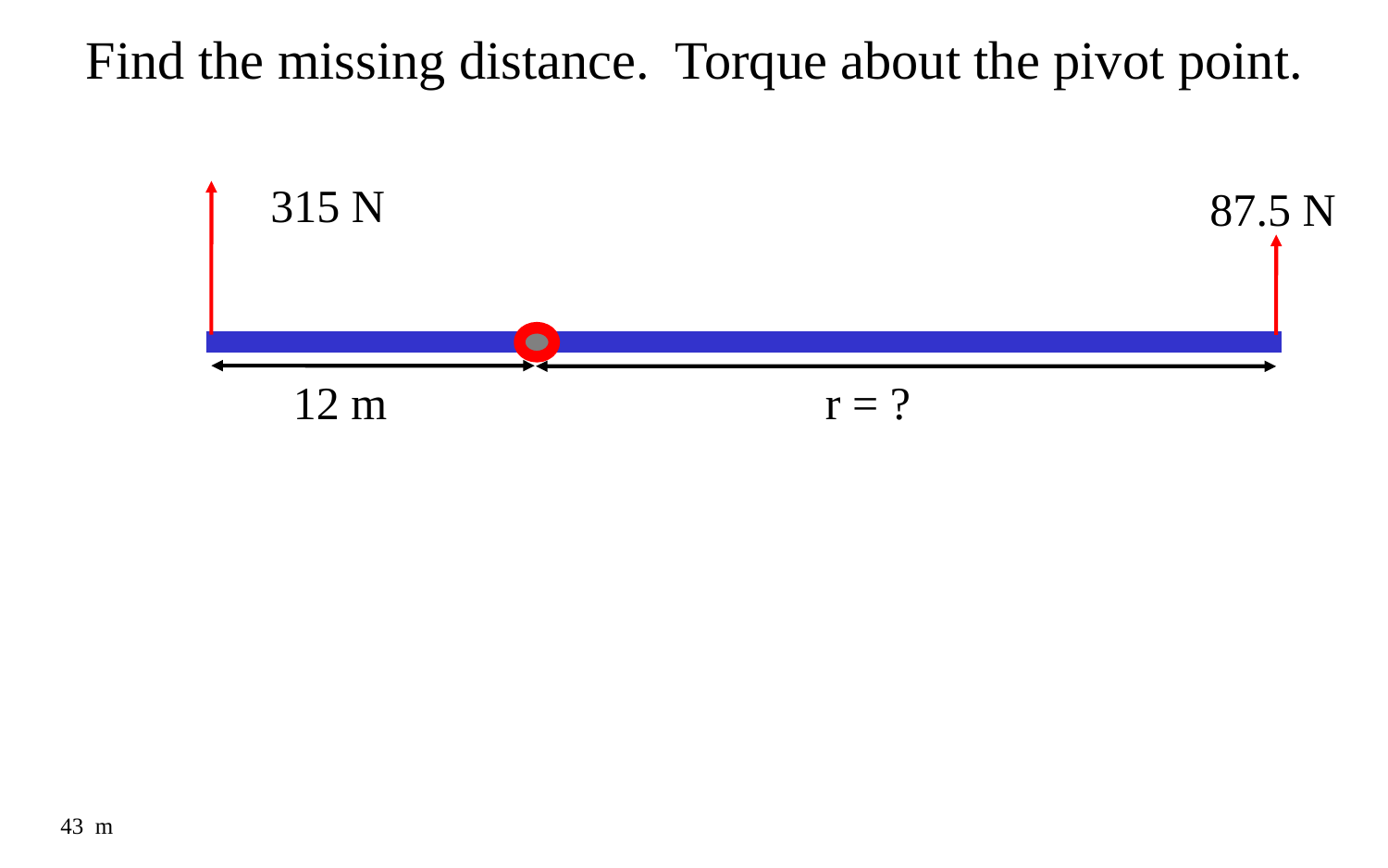

Find the missing distance.  Torque about the pivot point.
315 N
87.5 N

12 m

r = ?
43  m